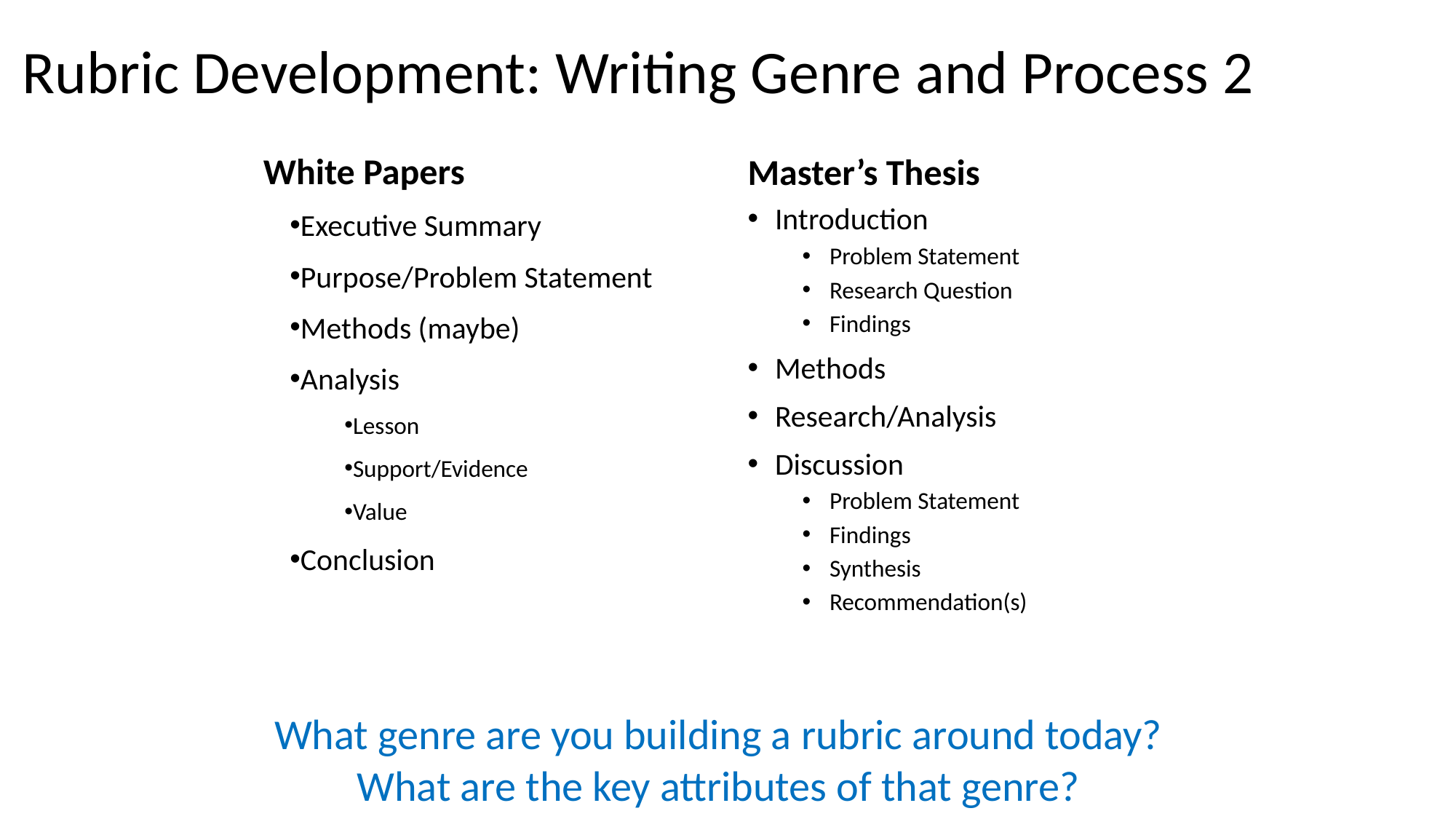

# Rubric Development: Writing Genre and Process 2
White Papers
Master’s Thesis
Executive Summary
Purpose/Problem Statement
Methods (maybe)
Analysis
Lesson
Support/Evidence
Value
Conclusion
Introduction
Problem Statement
Research Question
Findings
Methods
Research/Analysis
Discussion
Problem Statement
Findings
Synthesis
Recommendation(s)
What genre are you building a rubric around today?
What are the key attributes of that genre?